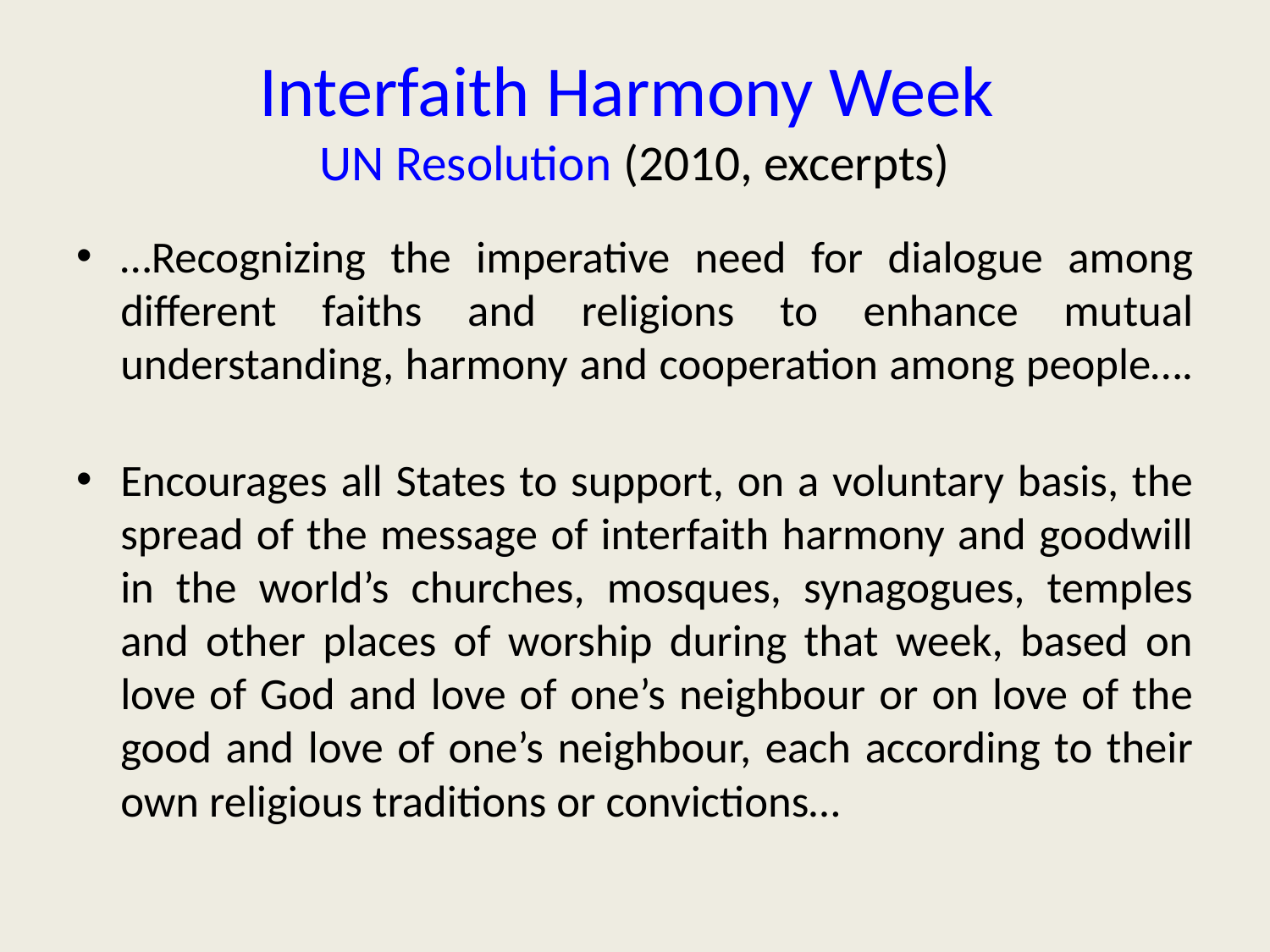

# Interfaith Harmony Week UN Resolution (2010, excerpts)
…Recognizing the imperative need for dialogue among different faiths and religions to enhance mutual understanding, harmony and cooperation among people….
Encourages all States to support, on a voluntary basis, the spread of the message of interfaith harmony and goodwill in the world’s churches, mosques, synagogues, temples and other places of worship during that week, based on love of God and love of one’s neighbour or on love of the good and love of one’s neighbour, each according to their own religious traditions or convictions…